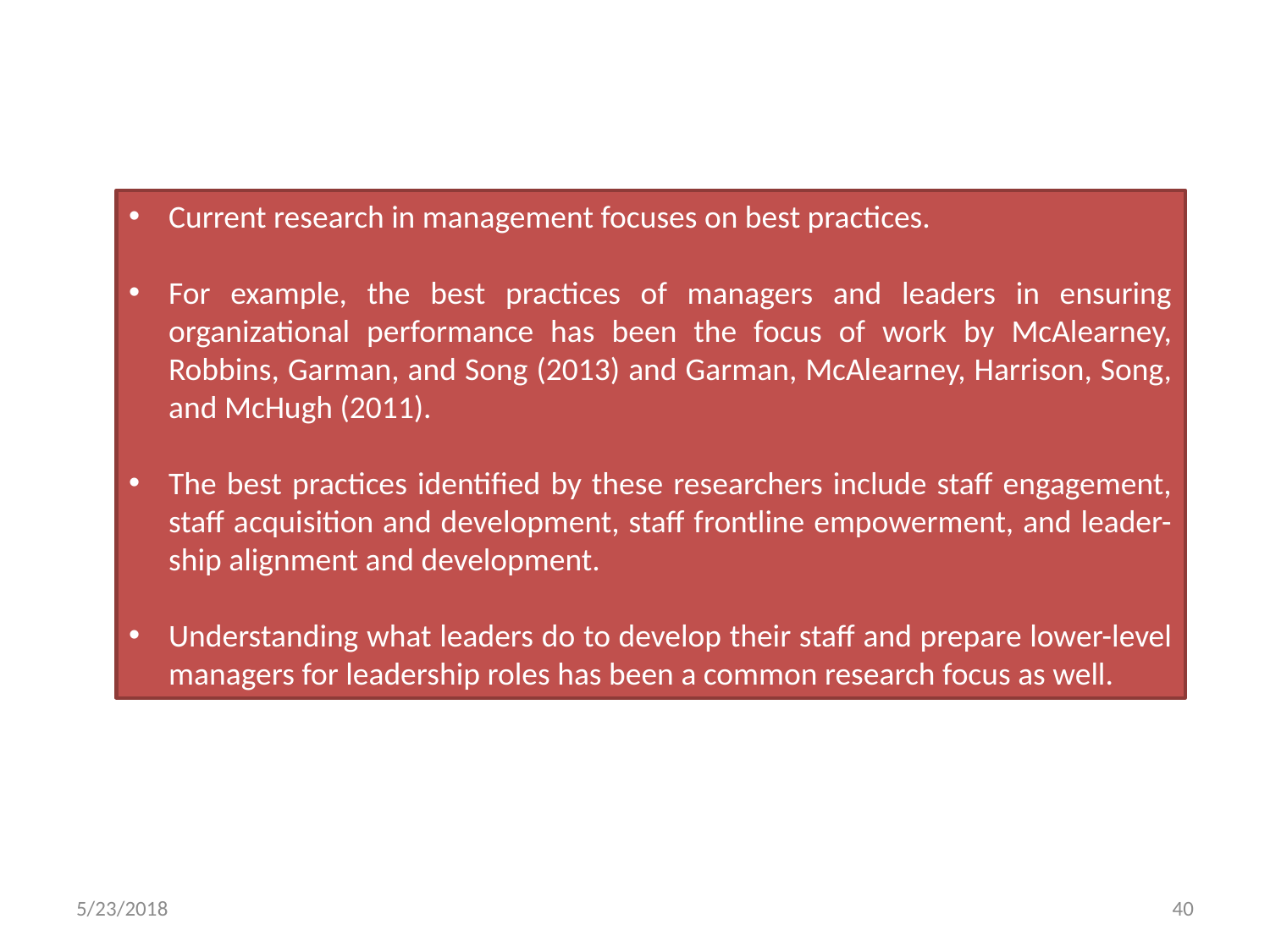

Current research in management focuses on best practices.

For example, the best practices of managers and leaders in ensuring organizational performance has been the focus of work by McAlearney, Robbins, Garman, and Song (2013) and Garman, McAlearney, Harrison, Song, and McHugh (2011).

The best practices identified by these researchers include staff engagement, staff acquisition and development, staff frontline empowerment, and leader- ship alignment and development.

Understanding what leaders do to develop their staff and prepare lower-level managers for leadership roles has been a common research focus as well.
5/23/2018
40